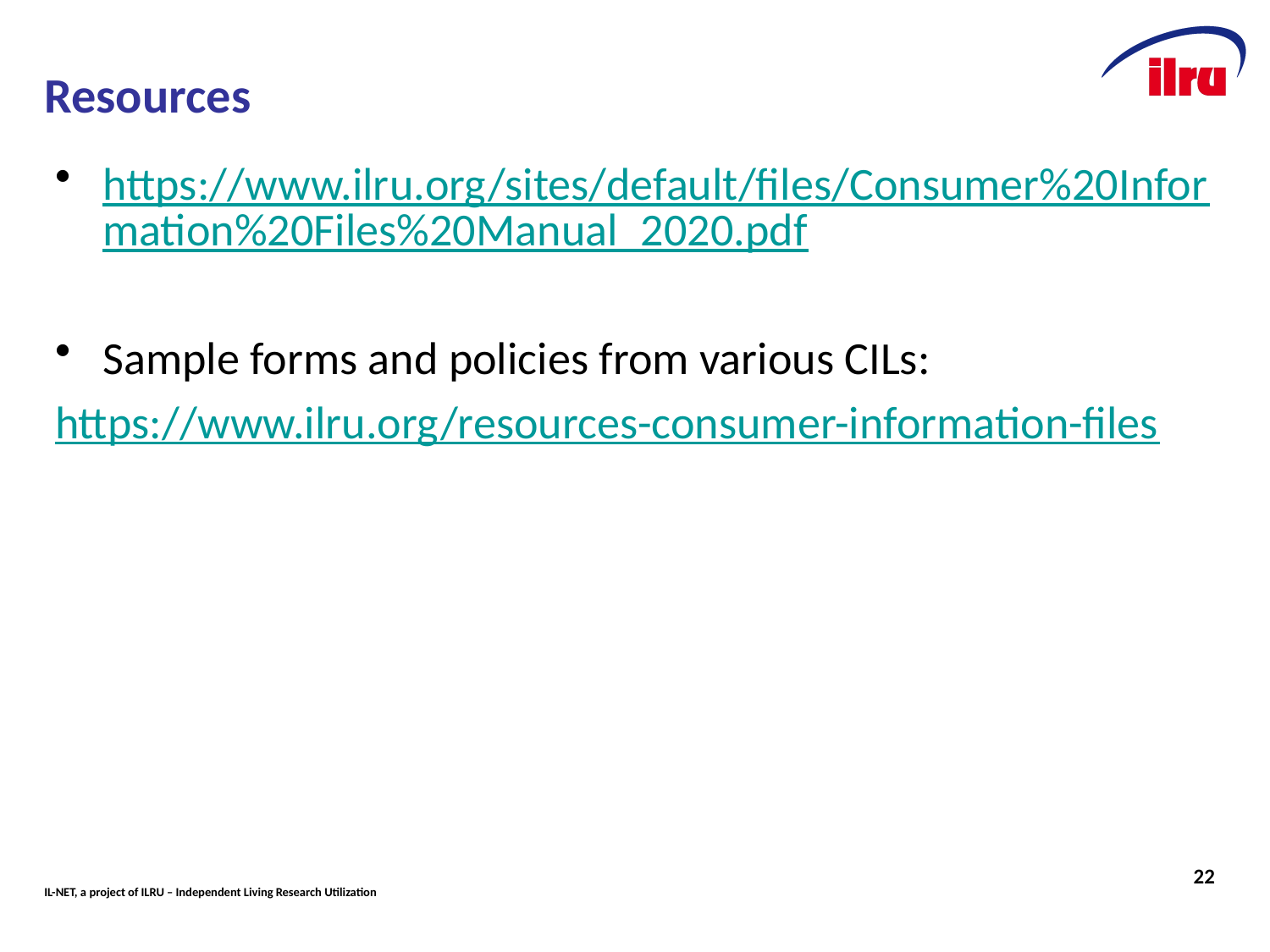

# Resources
https://www.ilru.org/sites/default/files/Consumer%20Information%20Files%20Manual_2020.pdf

Sample forms and policies from various CILs:
https://www.ilru.org/resources-consumer-information-files

22